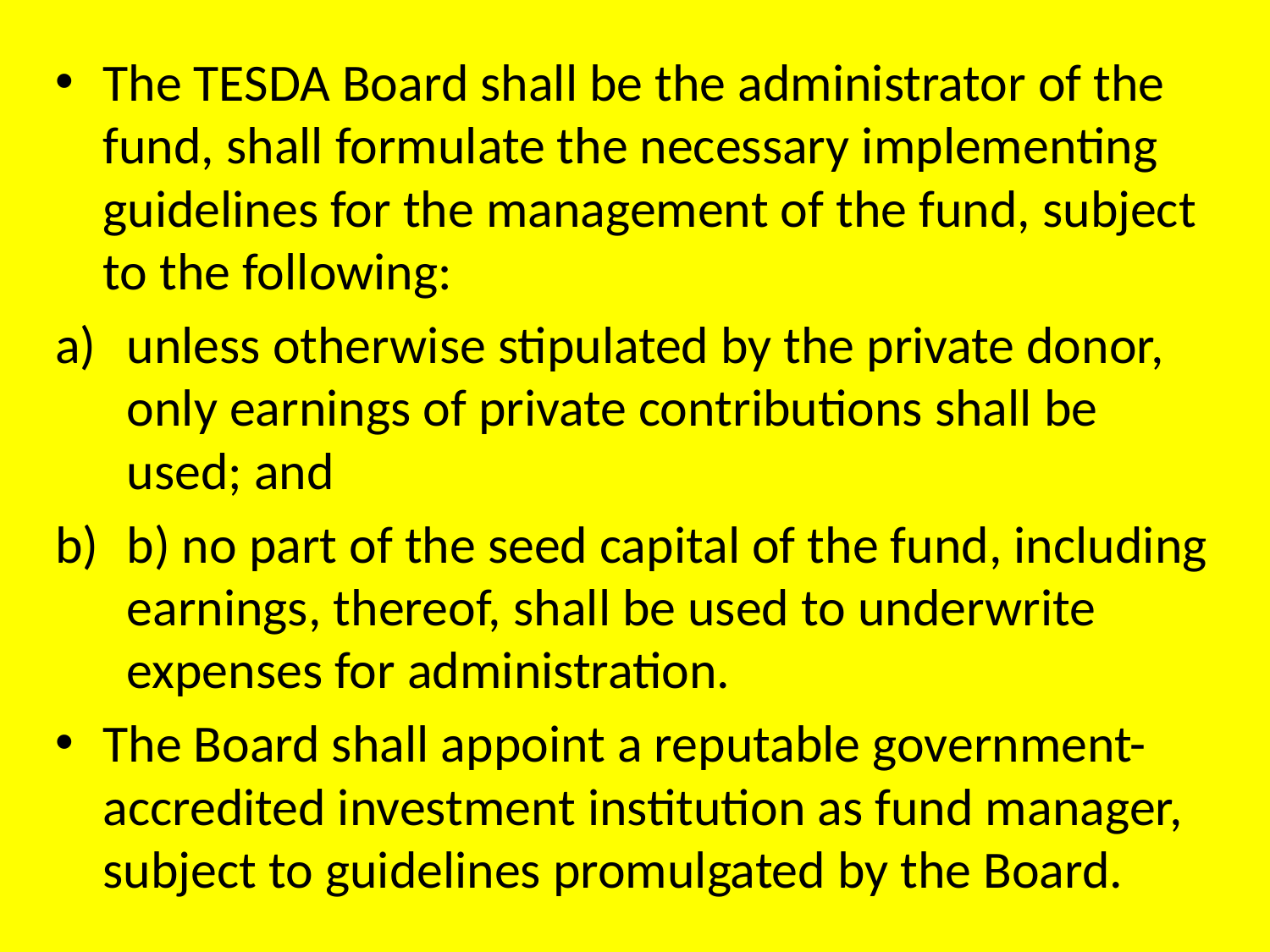

The TESDA Board shall be the administrator of the fund, shall formulate the necessary implementing guidelines for the management of the fund, subject to the following:
unless otherwise stipulated by the private donor, only earnings of private contributions shall be used; and
b) no part of the seed capital of the fund, including earnings, thereof, shall be used to underwrite expenses for administration.
The Board shall appoint a reputable government-accredited investment institution as fund manager, subject to guidelines promulgated by the Board.